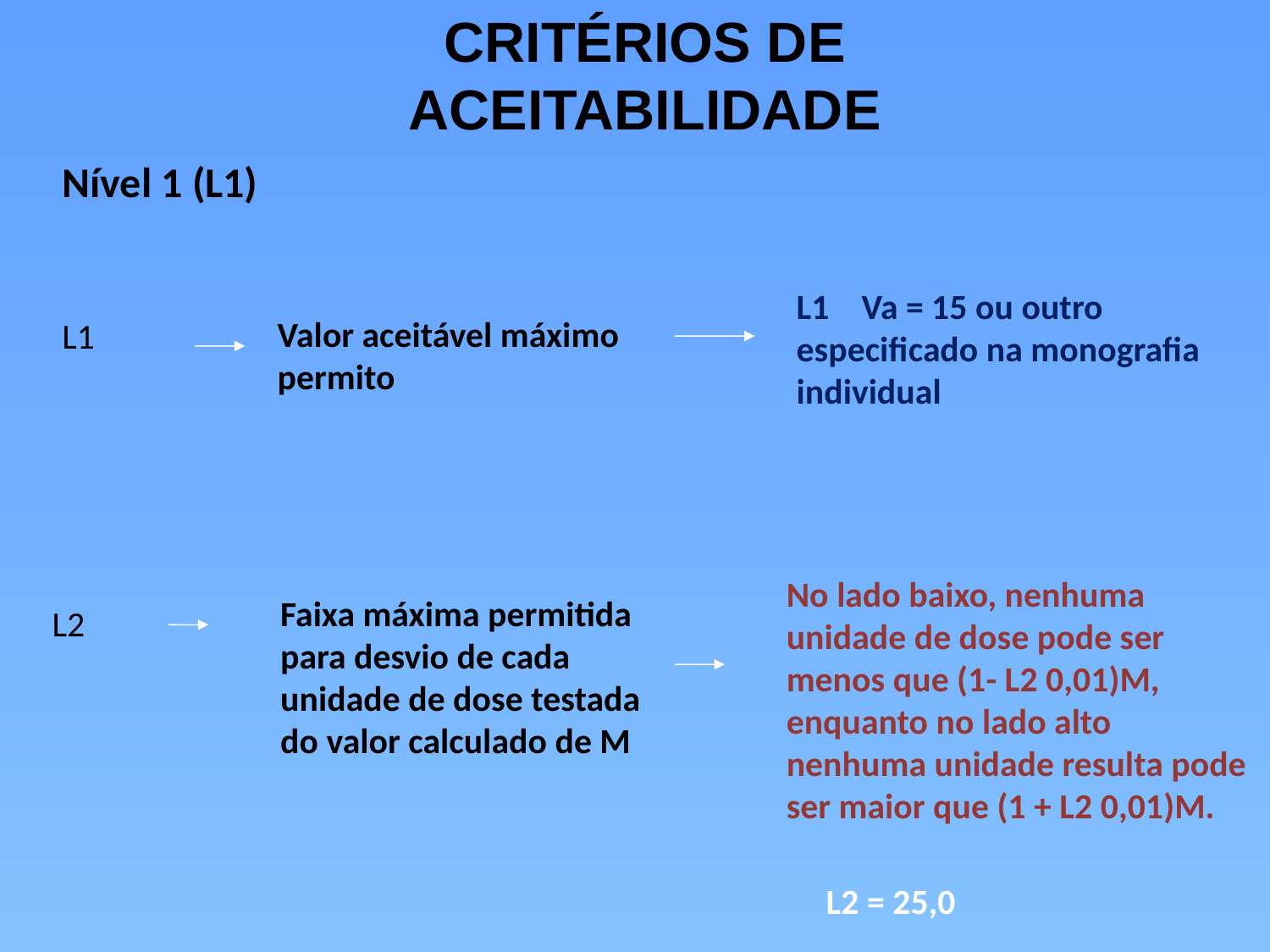

CRITÉRIOS DE ACEITABILIDADE

Nível 1 (L1)
L1    Va = 15 ou outro especificado na monografia individual
Valor aceitável máximo permito
L1

No lado baixo, nenhuma unidade de dose pode ser menos que (1- L2 0,01)M, enquanto no lado alto nenhuma unidade resulta pode ser maior que (1 + L2 0,01)M.
Faixa máxima permitida para desvio de cada unidade de dose testada do valor calculado de M
L2

L2 = 25,0